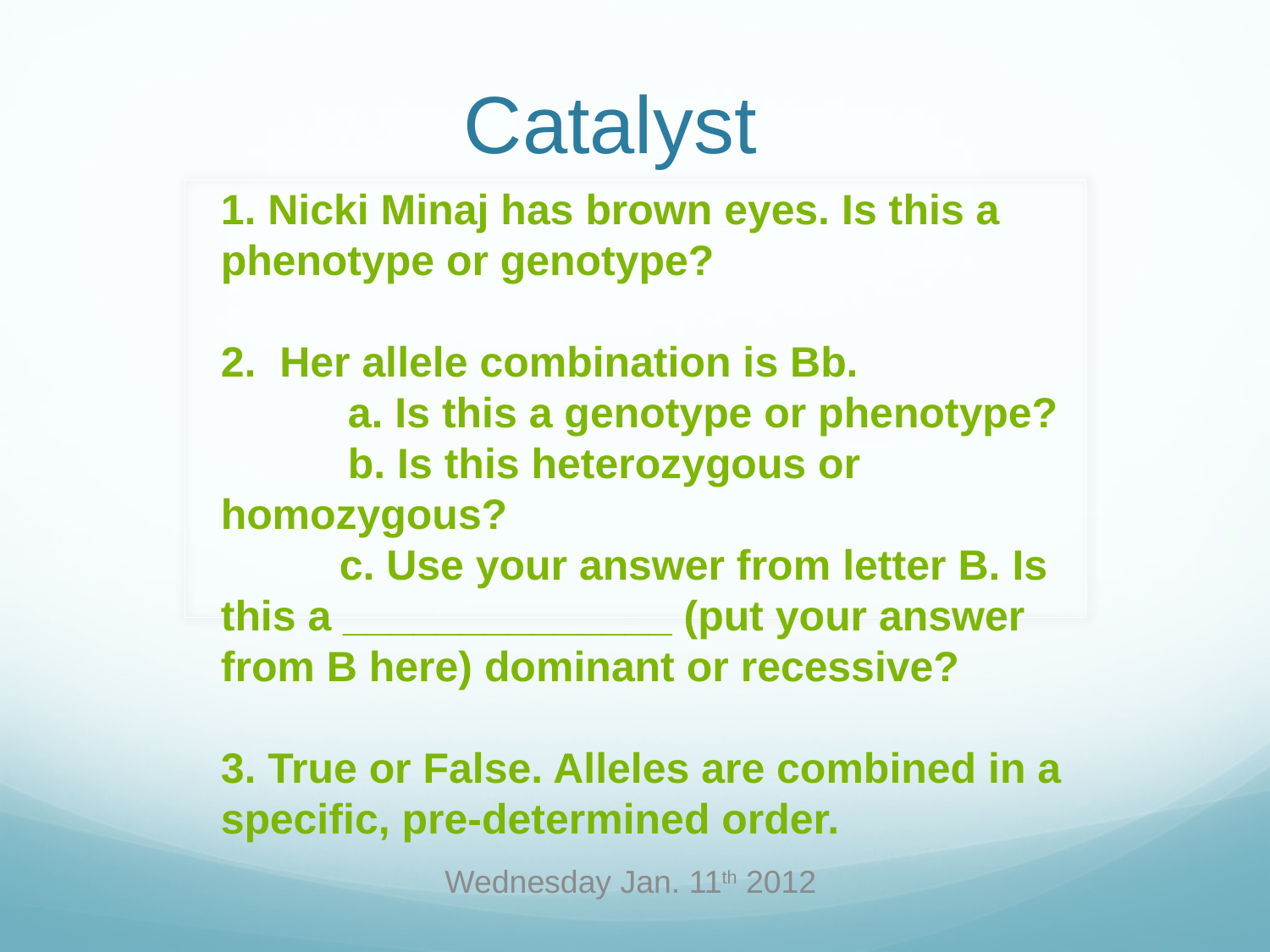

# Catalyst
1. Nicki Minaj has brown eyes. Is this a phenotype or genotype?

2.  Her allele combination is Bb.
	a. Is this a genotype or phenotype?
	b. Is this heterozygous or   homozygous?
          c. Use your answer from letter B. Is this a ______________ (put your answer from B here) dominant or recessive?

3. True or False. Alleles are combined in a specific, pre-determined order.

Wednesday Jan. 11th 2012